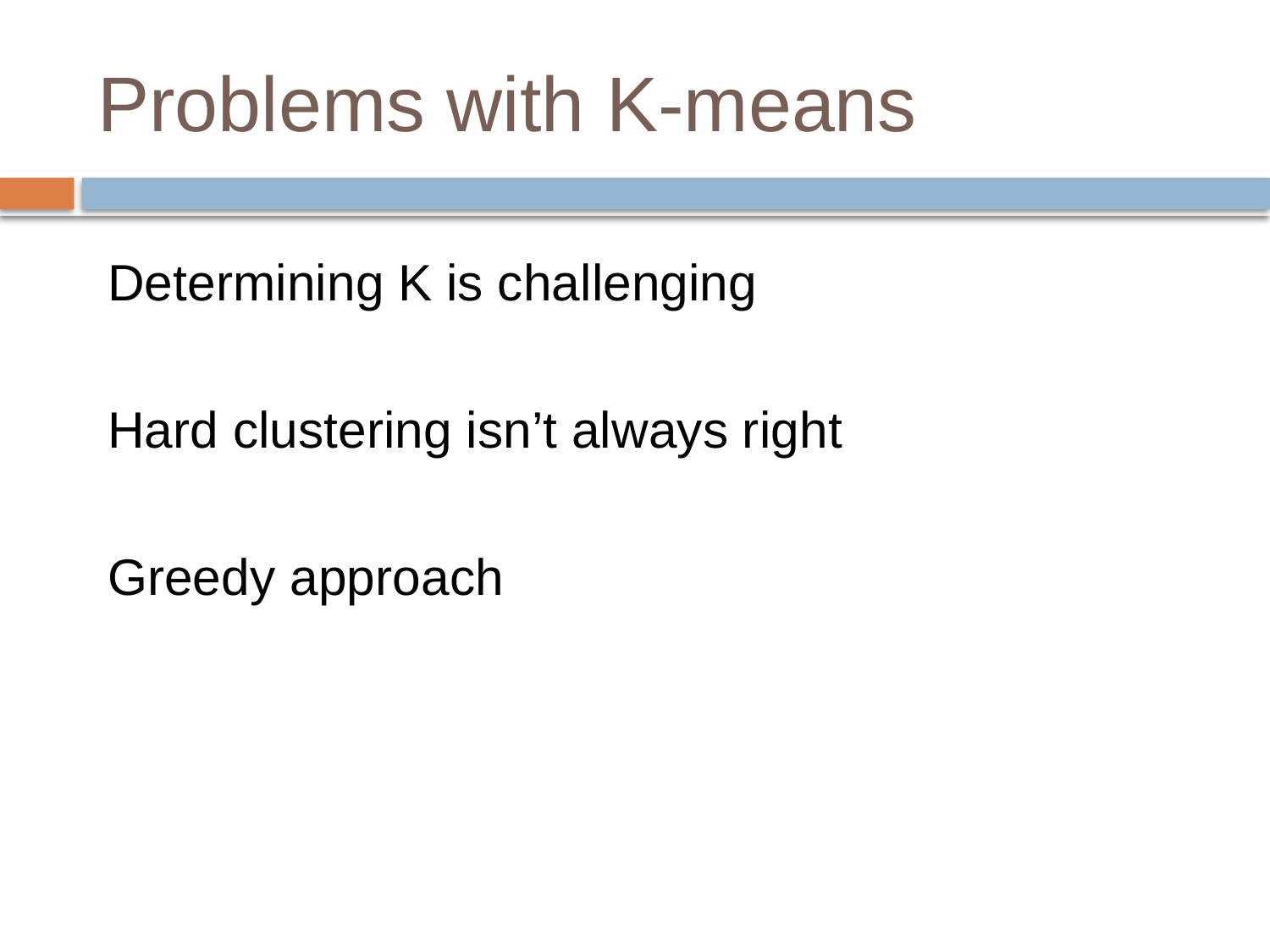

# Problems with K-means
Determining K is challenging

Hard clustering isn’t always right

Greedy approach